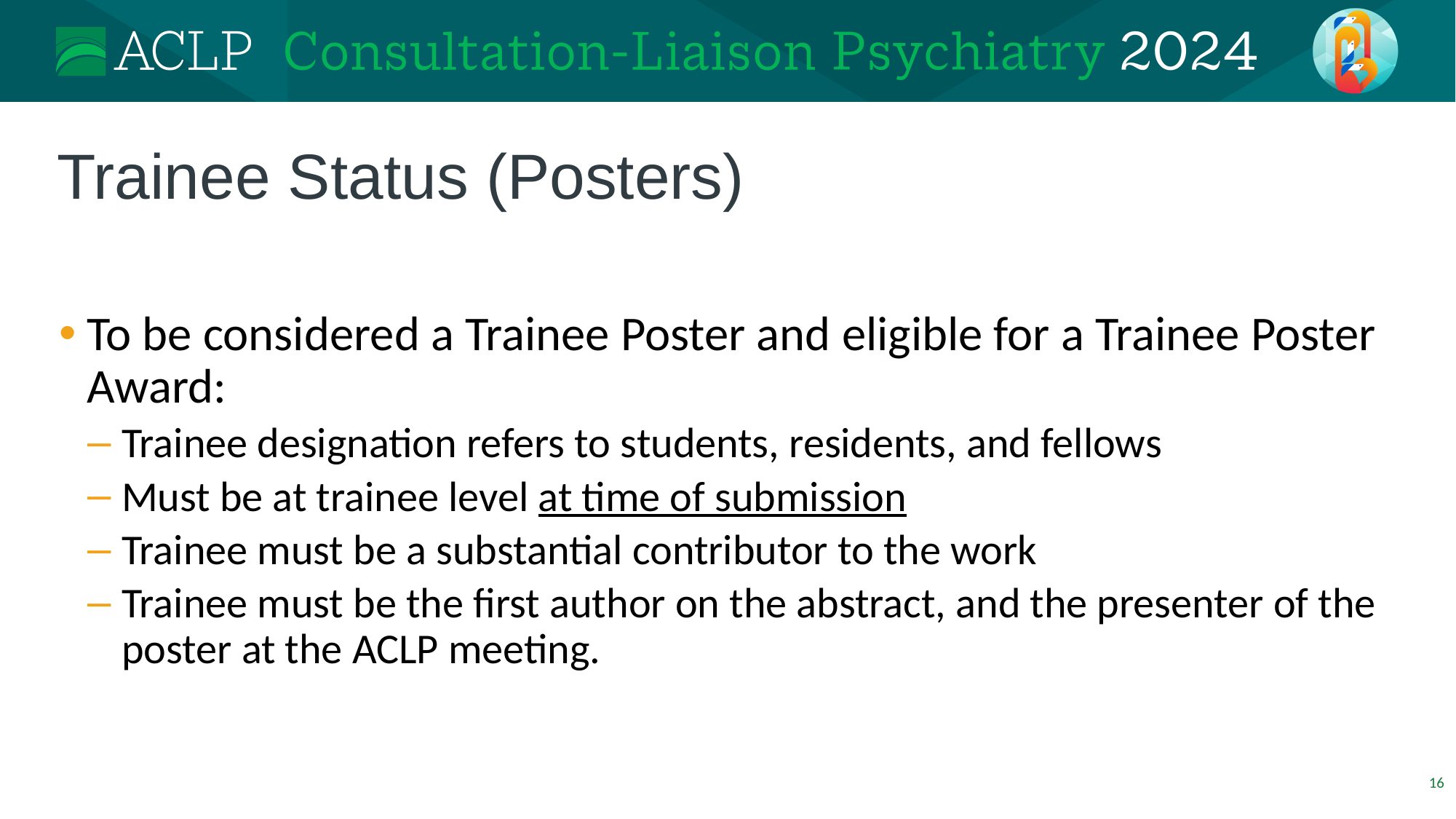

# Trainee Status (Posters)
To be considered a Trainee Poster and eligible for a Trainee Poster Award:
Trainee designation refers to students, residents, and fellows
Must be at trainee level at time of submission
Trainee must be a substantial contributor to the work
Trainee must be the first author on the abstract, and the presenter of the poster at the ACLP meeting.
16